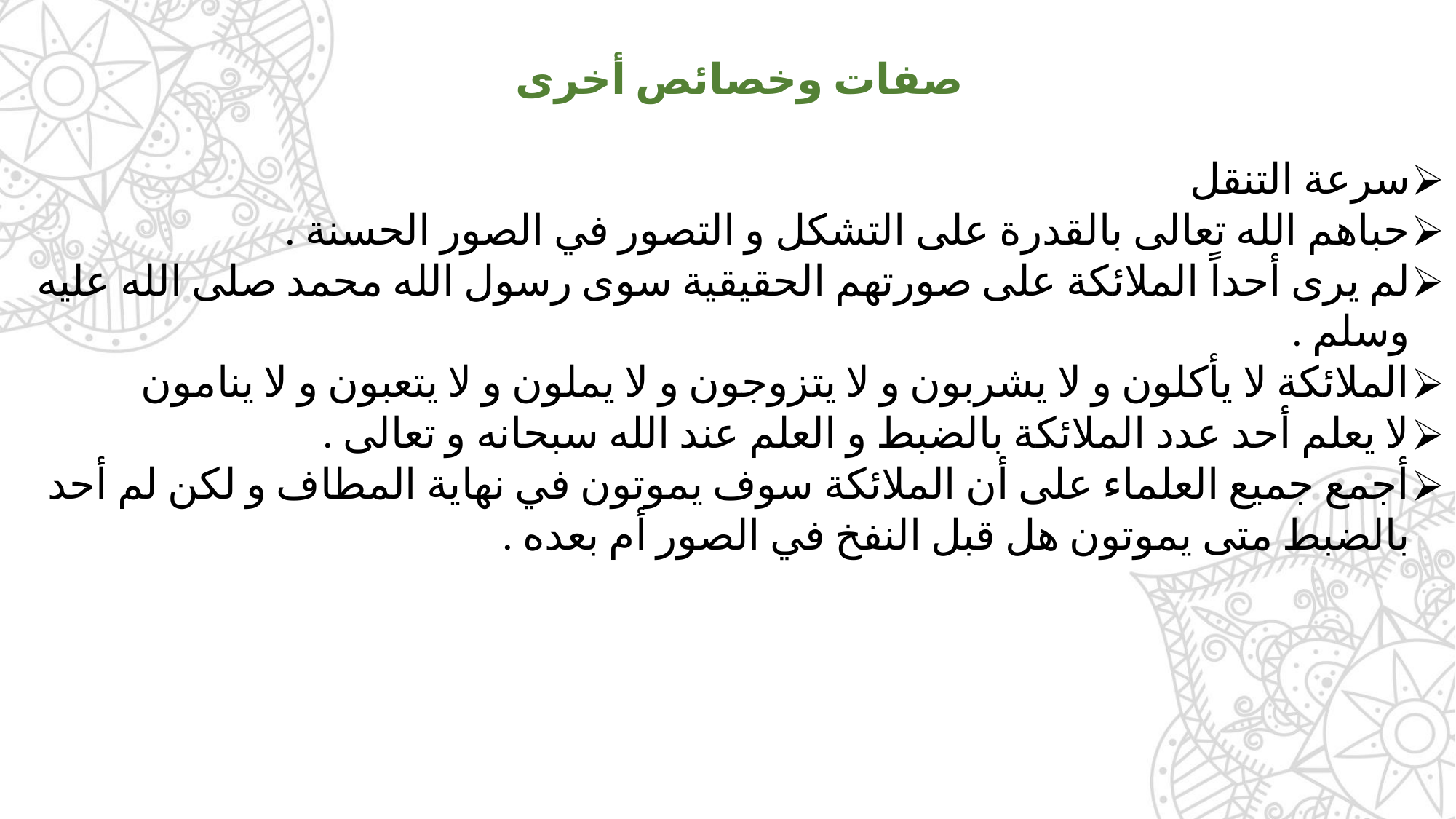

صفات وخصائص أخرى
سرعة التنقل
حباهم الله تعالى بالقدرة على التشكل و التصور في الصور الحسنة .
لم يرى أحداً الملائكة على صورتهم الحقيقية سوى رسول الله محمد صلى الله عليه وسلم .
الملائكة لا يأكلون و لا يشربون و لا يتزوجون و لا يملون و لا يتعبون و لا ينامون
لا يعلم أحد عدد الملائكة بالضبط و العلم عند الله سبحانه و تعالى .
أجمع جميع العلماء على أن الملائكة سوف يموتون في نهاية المطاف و لكن لم أحد بالضبط متى يموتون هل قبل النفخ في الصور أم بعده .